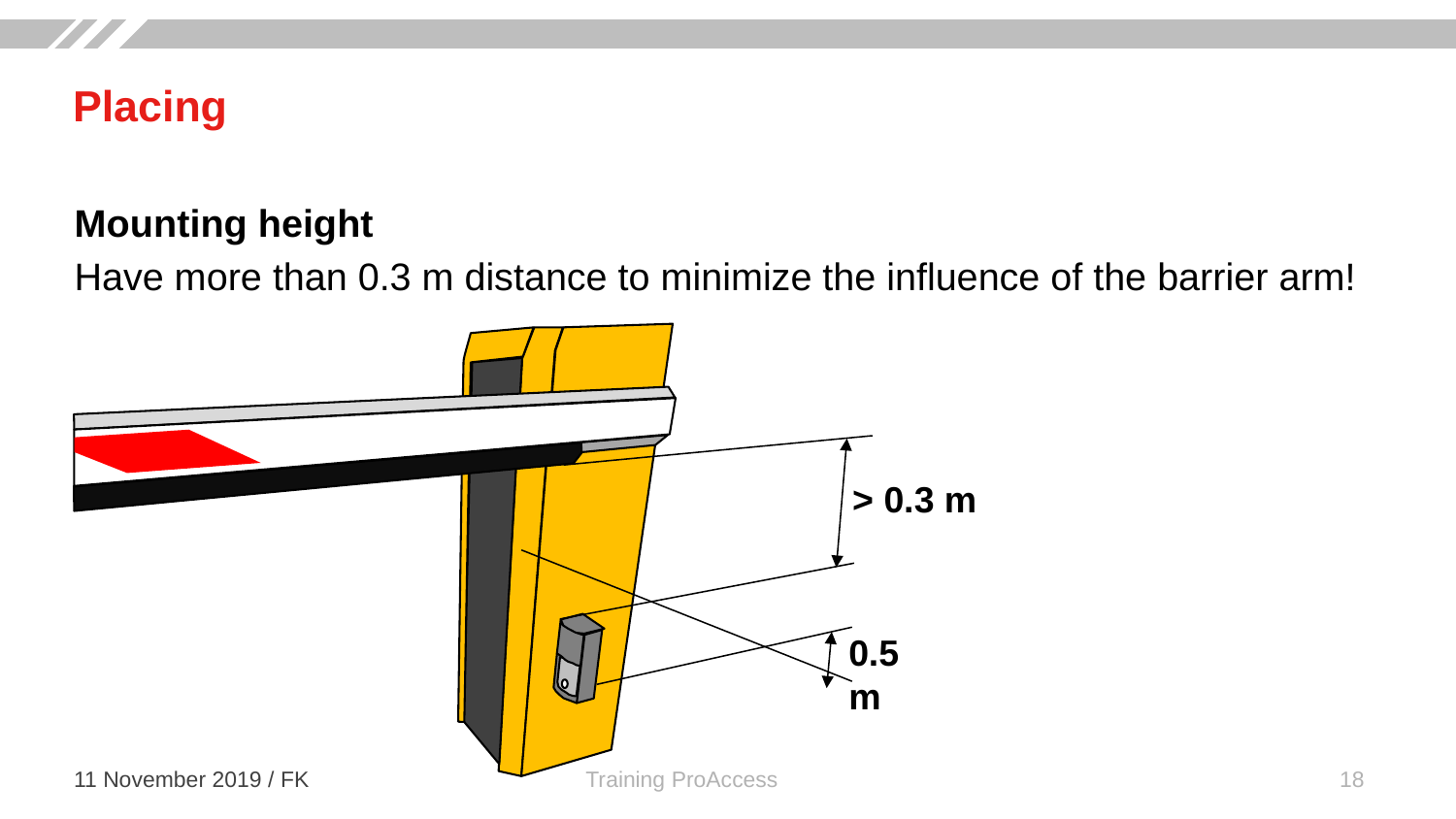

# Placing
Mounting height
Have more than 0.3 m distance to minimize the influence of the barrier arm!

> 0.3 m

0.5 m
Training ProAccess
11 November 2019 / FK
18